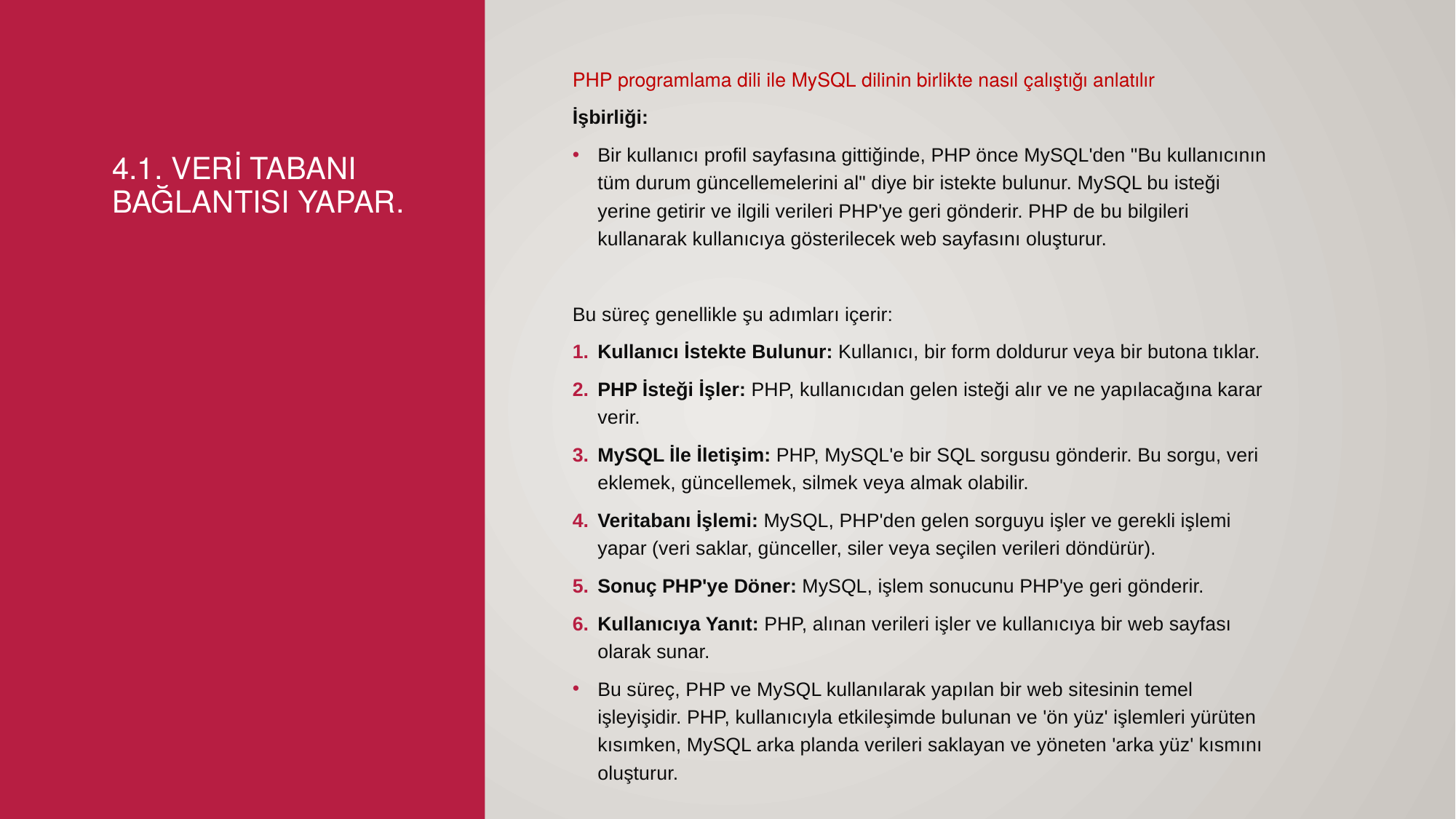

PHP programlama dili ile MySQL dilinin birlikte nasıl çalıştığı anlatılır
İşbirliği:
Bir kullanıcı profil sayfasına gittiğinde, PHP önce MySQL'den "Bu kullanıcının tüm durum güncellemelerini al" diye bir istekte bulunur. MySQL bu isteği yerine getirir ve ilgili verileri PHP'ye geri gönderir. PHP de bu bilgileri kullanarak kullanıcıya gösterilecek web sayfasını oluşturur.

Bu süreç genellikle şu adımları içerir:
Kullanıcı İstekte Bulunur: Kullanıcı, bir form doldurur veya bir butona tıklar.
PHP İsteği İşler: PHP, kullanıcıdan gelen isteği alır ve ne yapılacağına karar verir.
MySQL İle İletişim: PHP, MySQL'e bir SQL sorgusu gönderir. Bu sorgu, veri eklemek, güncellemek, silmek veya almak olabilir.
Veritabanı İşlemi: MySQL, PHP'den gelen sorguyu işler ve gerekli işlemi yapar (veri saklar, günceller, siler veya seçilen verileri döndürür).
Sonuç PHP'ye Döner: MySQL, işlem sonucunu PHP'ye geri gönderir.
Kullanıcıya Yanıt: PHP, alınan verileri işler ve kullanıcıya bir web sayfası olarak sunar.
Bu süreç, PHP ve MySQL kullanılarak yapılan bir web sitesinin temel işleyişidir. PHP, kullanıcıyla etkileşimde bulunan ve 'ön yüz' işlemleri yürüten kısımken, MySQL arka planda verileri saklayan ve yöneten 'arka yüz' kısmını oluşturur.

# 4.1. Veri tabanı bağlantısı yapar.